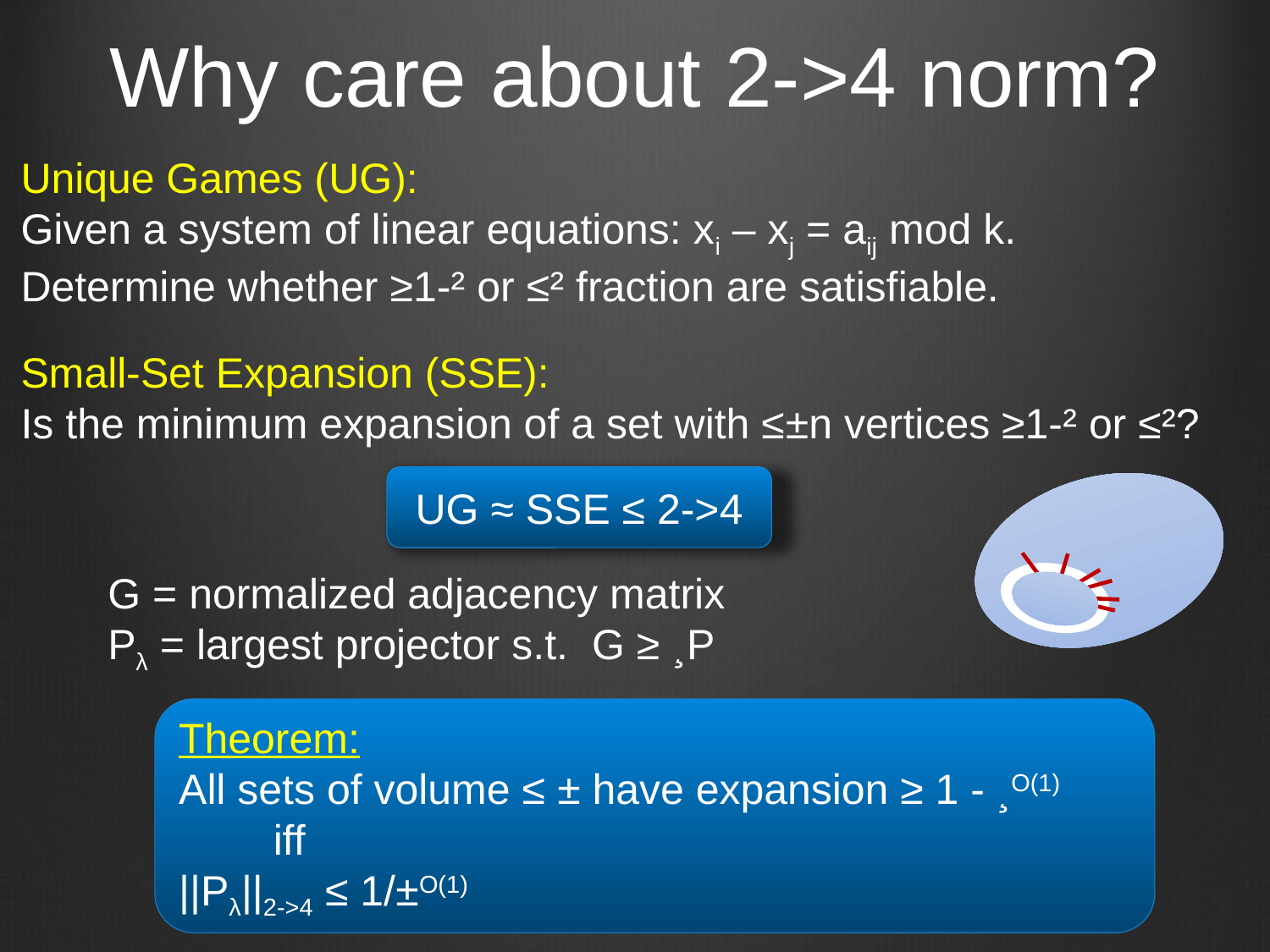

# Why care about 2->4 norm?
Unique Games (UG):
Given a system of linear equations: xi – xj = aij mod k.
Determine whether ≥1-² or ≤² fraction are satisfiable.
Small-Set Expansion (SSE):
Is the minimum expansion of a set with ≤±n vertices ≥1-² or ≤²?

UG ≈ SSE ≤ 2->4
G = normalized adjacency matrix
Pλ = largest projector s.t.  G ≥ ¸P
Theorem:
All sets of volume ≤ ± have expansion ≥ 1 - ¸O(1)
        iff
||Pλ||2->4 ≤ 1/±O(1)